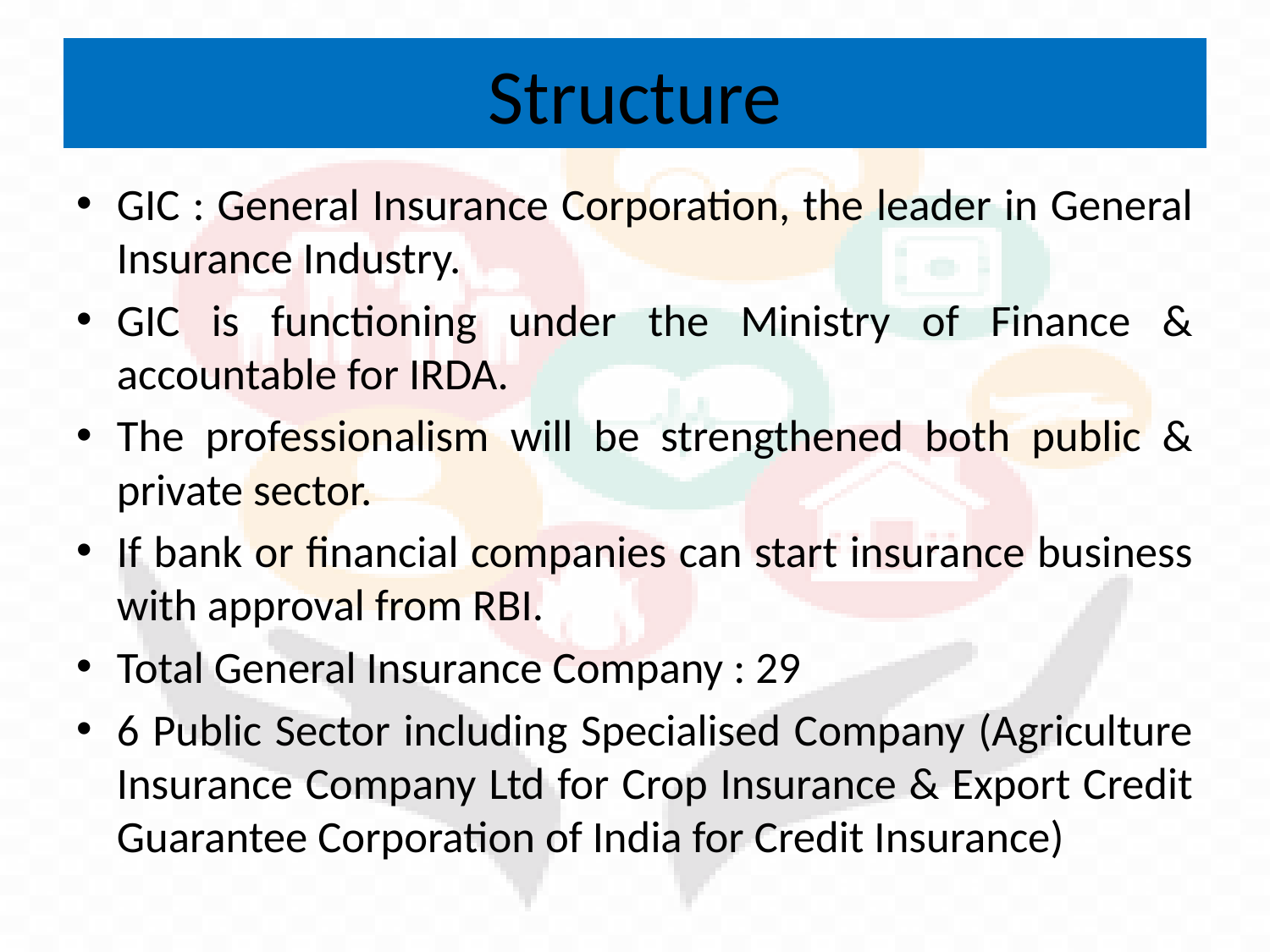

# Structure
GIC : General Insurance Corporation, the leader in General Insurance Industry.
GIC is functioning under the Ministry of Finance & accountable for IRDA.
The professionalism will be strengthened both public & private sector.
If bank or financial companies can start insurance business with approval from RBI.
Total General Insurance Company : 29
6 Public Sector including Specialised Company (Agriculture Insurance Company Ltd for Crop Insurance & Export Credit Guarantee Corporation of India for Credit Insurance)